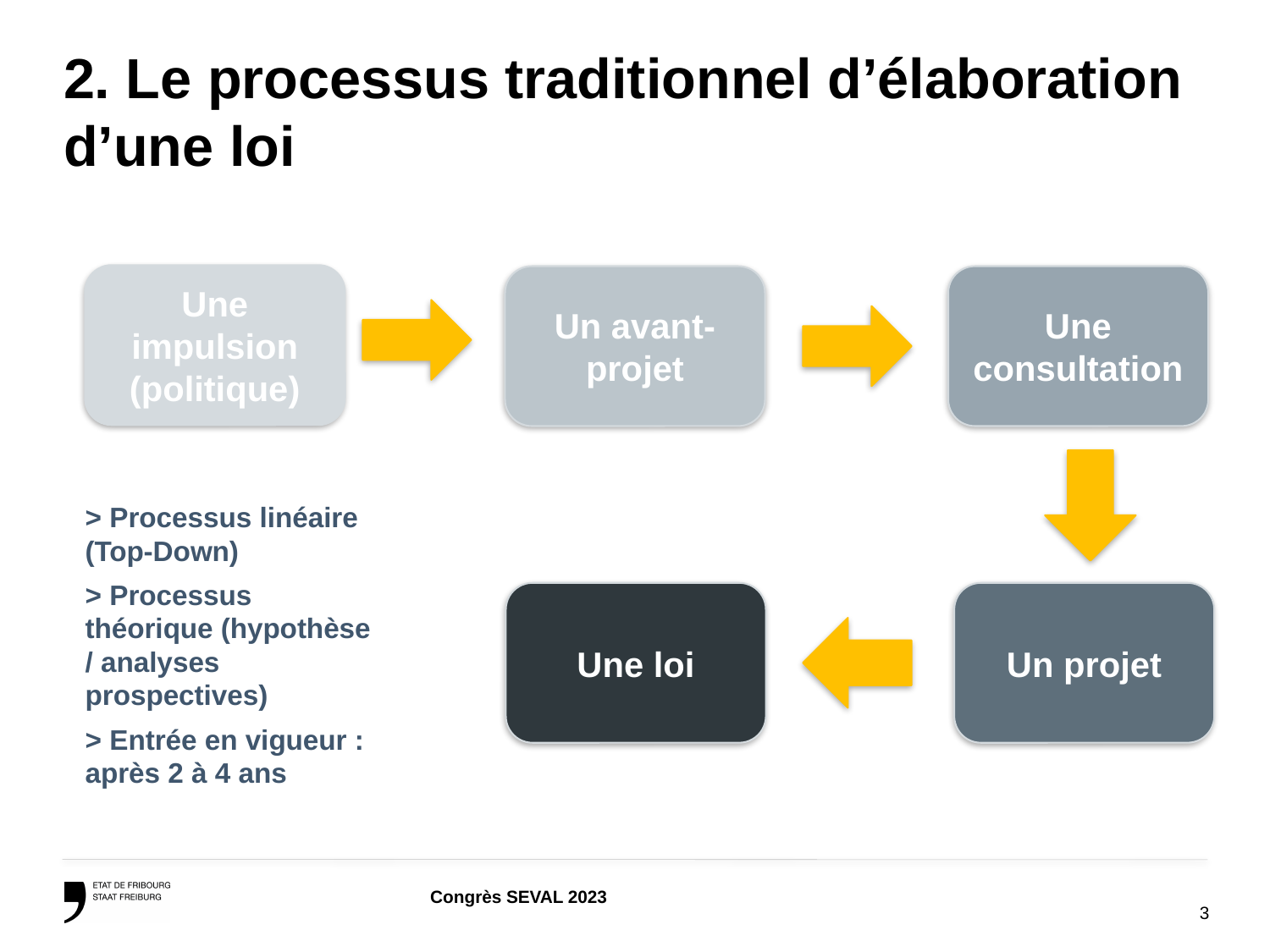

# 2. Le processus traditionnel d’élaboration d’une loi
Une impulsion (politique)
Un avant-projet
Une consultation

> Processus linéaire (Top-Down)
> Processus théorique (hypothèse / analyses prospectives)
> Entrée en vigueur : après 2 à 4 ans

Une loi
Un projet

3